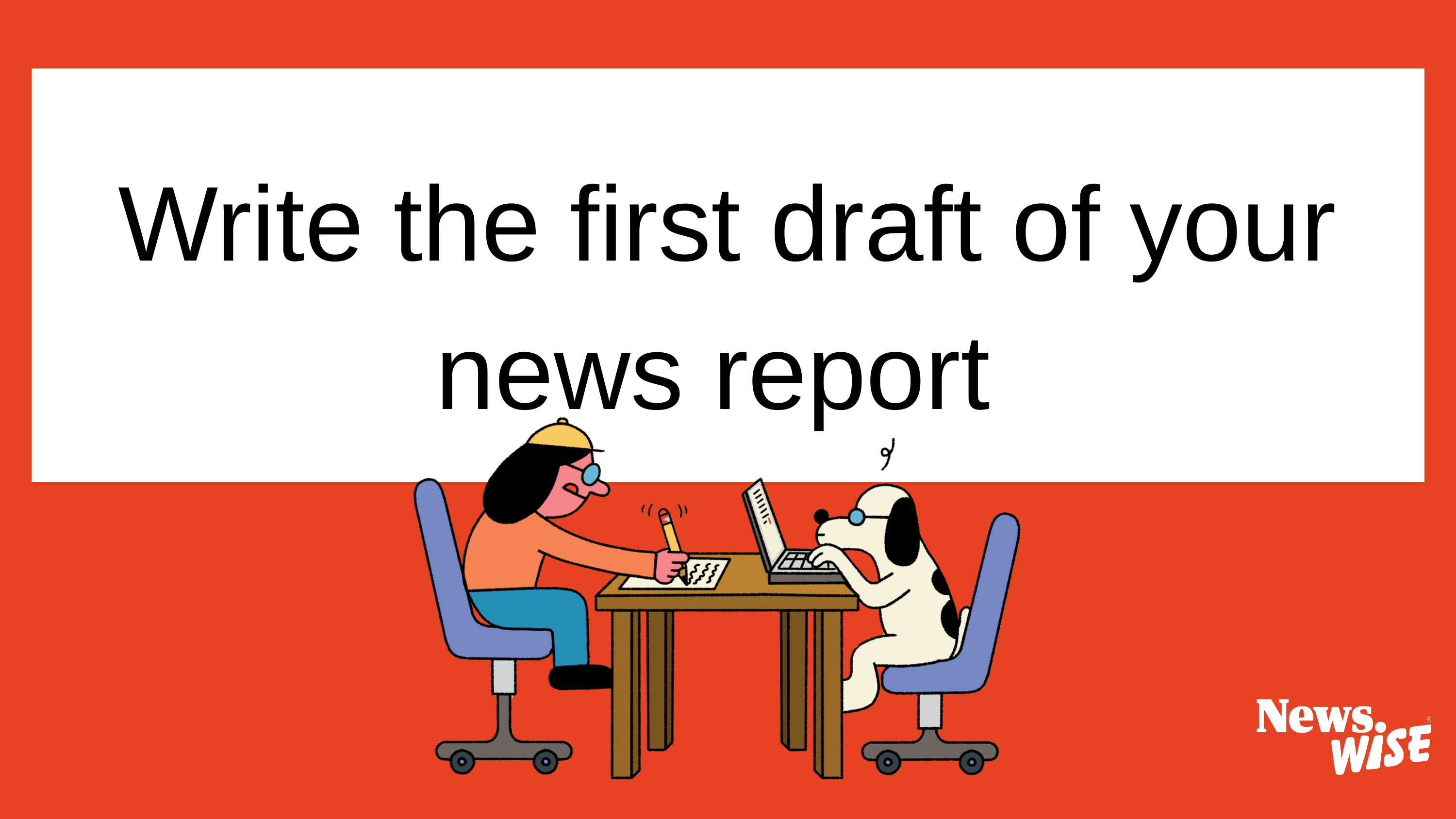

Write the first draft of your news report